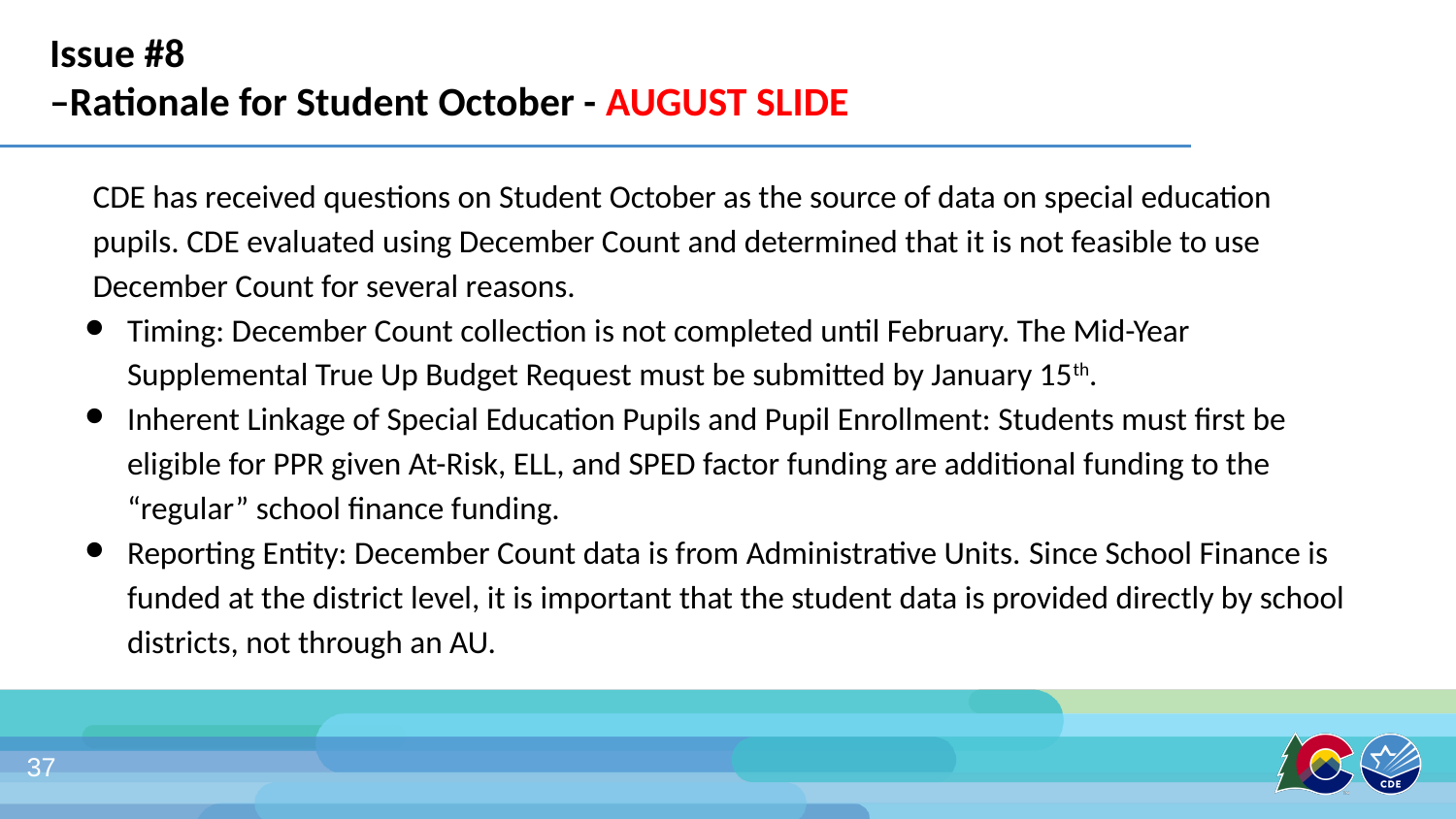

# Issue #8
–Rationale for Student October - AUGUST SLIDE
CDE has received questions on Student October as the source of data on special education pupils. CDE evaluated using December Count and determined that it is not feasible to use December Count for several reasons.
Timing: December Count collection is not completed until February. The Mid-Year Supplemental True Up Budget Request must be submitted by January 15th.
Inherent Linkage of Special Education Pupils and Pupil Enrollment: Students must first be eligible for PPR given At-Risk, ELL, and SPED factor funding are additional funding to the “regular” school finance funding.
Reporting Entity: December Count data is from Administrative Units. Since School Finance is funded at the district level, it is important that the student data is provided directly by school districts, not through an AU.